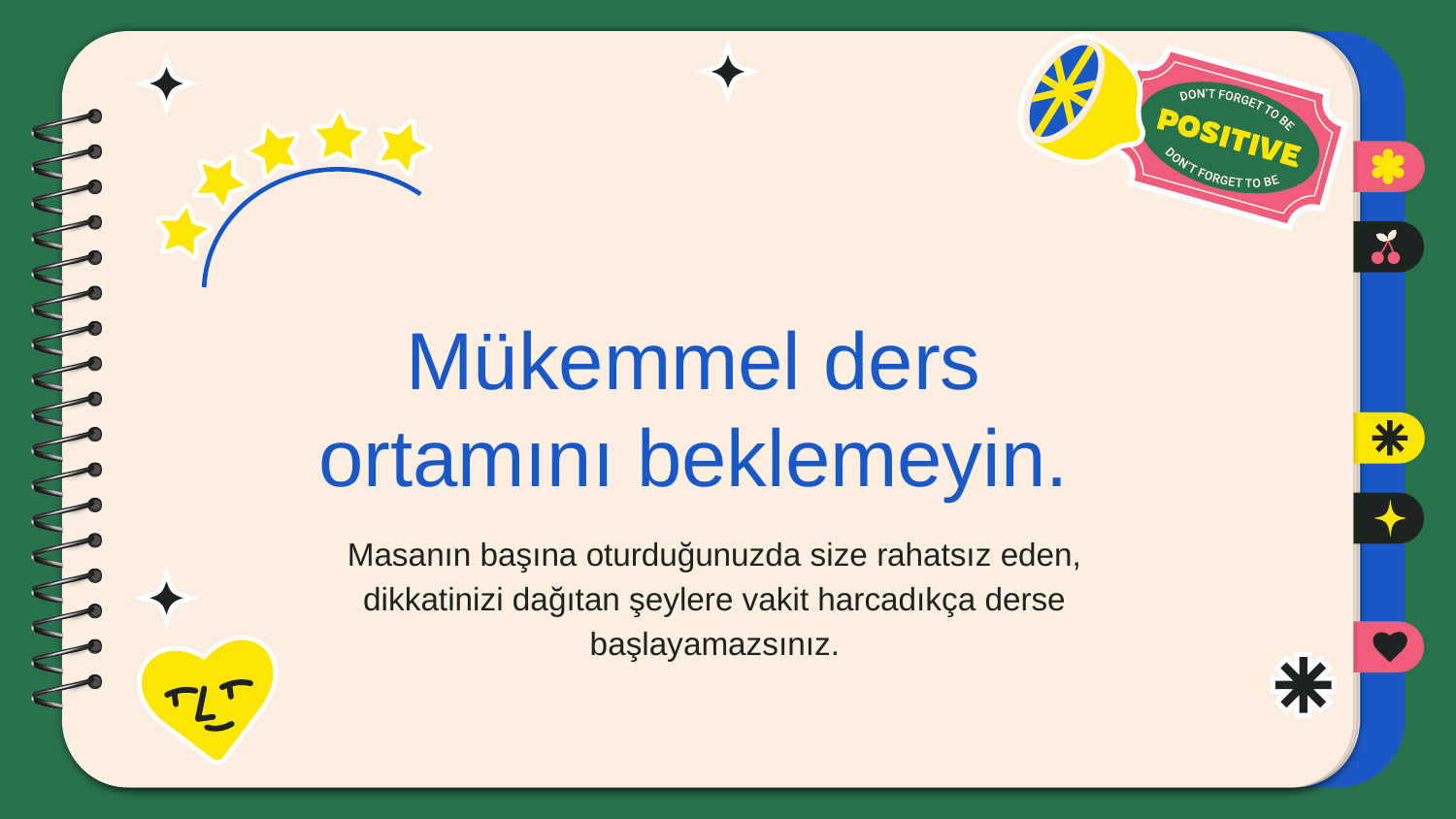

# Mükemmel ders ortamını beklemeyin.
Masanın başına oturduğunuzda size rahatsız eden, dikkatinizi dağıtan şeylere vakit harcadıkça derse başlayamazsınız.